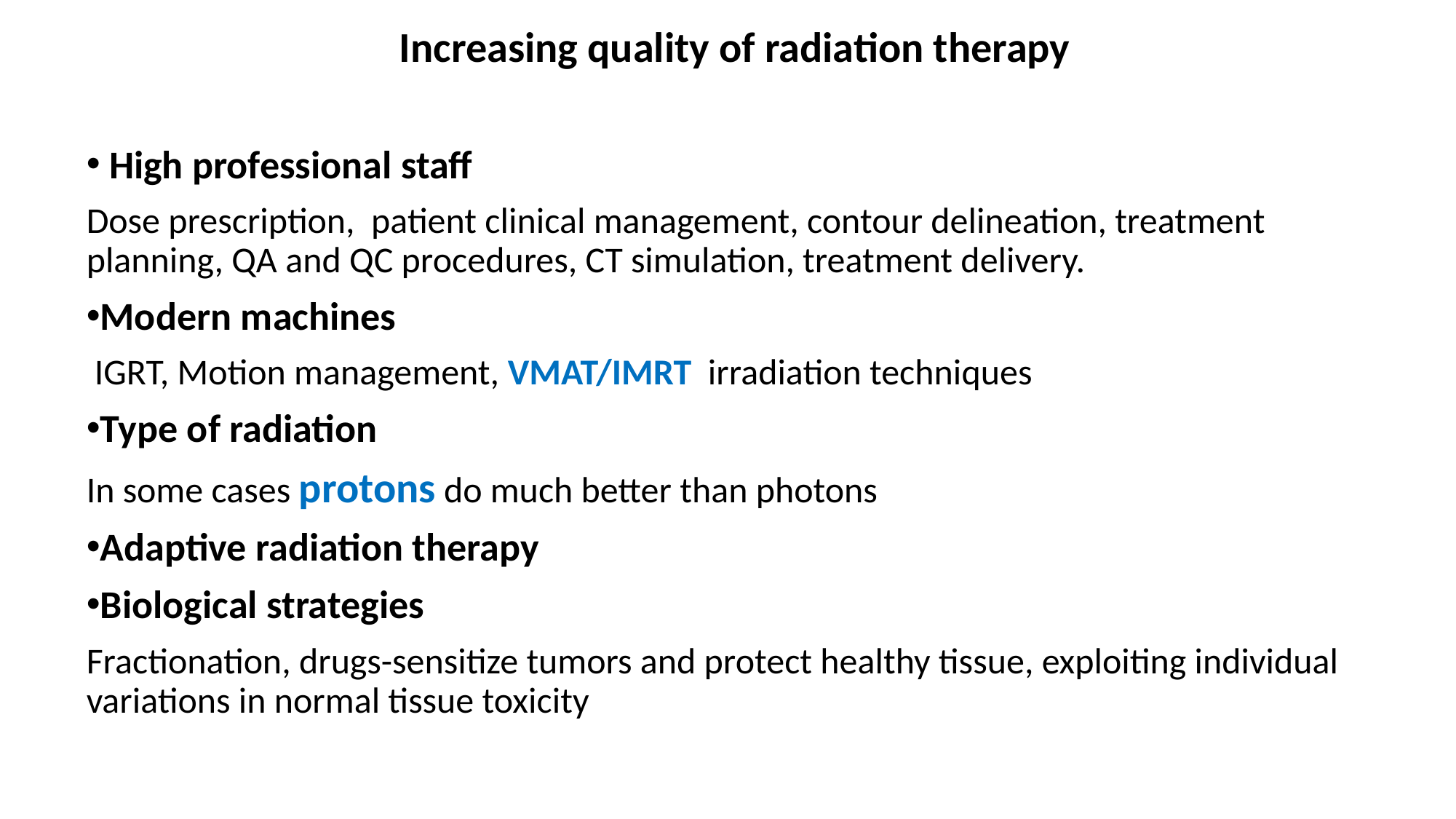

Increasing quality of radiation therapy

 High professional staff
Dose prescription,  patient clinical management, contour delineation, treatment planning, QA and QC procedures, CT simulation, treatment delivery.
Modern machines
 IGRT, Motion management, VMAT/IMRT  irradiation techniques
Type of radiation
In some cases protons do much better than photons
Adaptive radiation therapy
Biological strategies
Fractionation, drugs-sensitize tumors and protect healthy tissue, exploiting individual variations in normal tissue toxicity